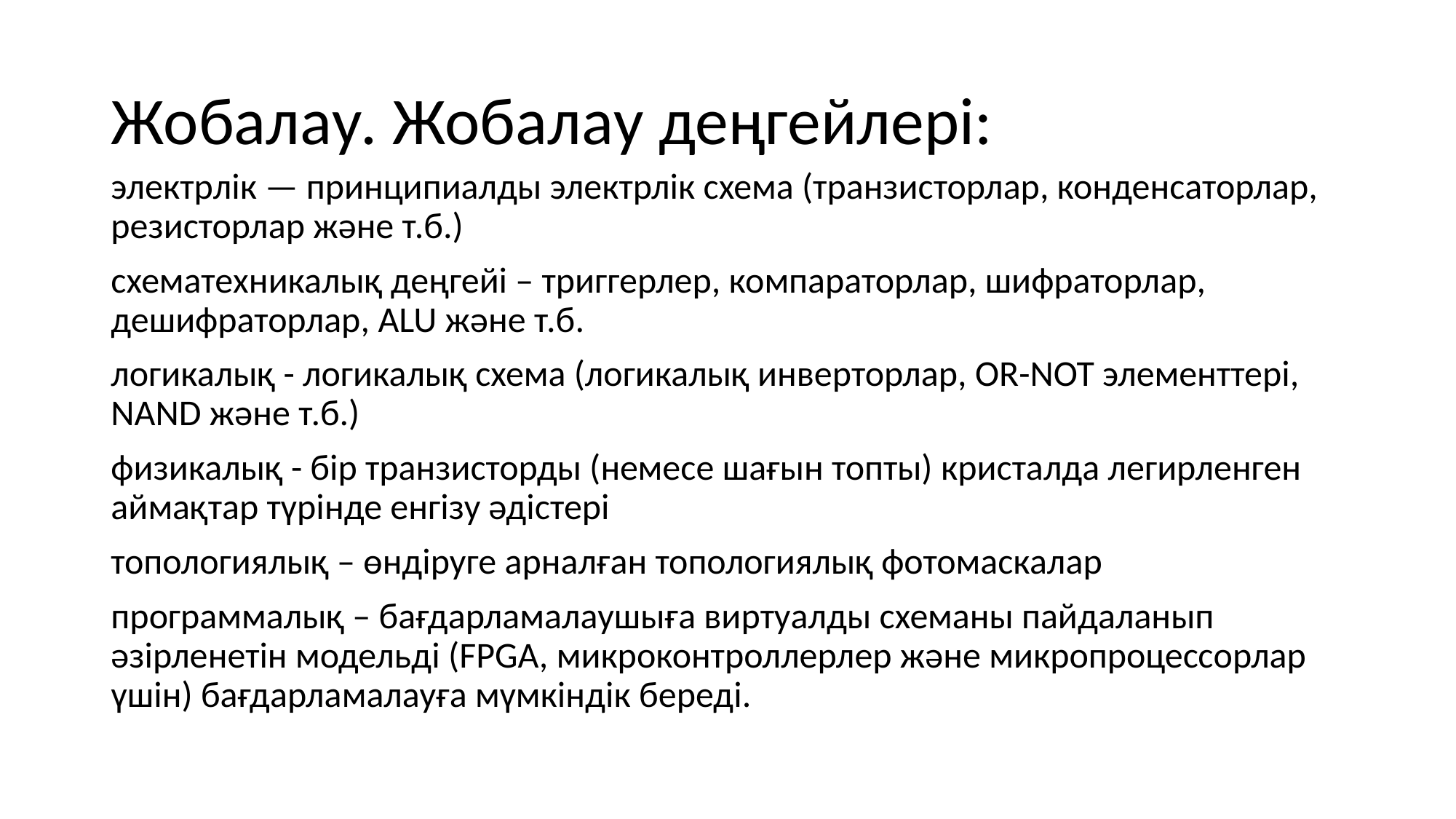

# Жобалау. Жобалау деңгейлері:
электрлік — принципиалды электрлік схема (транзисторлар, конденсаторлар, резисторлар және т.б.)
схематехникалық деңгейі – триггерлер, компараторлар, шифраторлар, дешифраторлар, ALU және т.б.
логикалық - логикалық схема (логикалық инверторлар, OR-NOT элементтері, NAND және т.б.)
физикалық - бір транзисторды (немесе шағын топты) кристалда легирленген аймақтар түрінде енгізу әдістері
топологиялық – өндіруге арналған топологиялық фотомаскалар
программалық – бағдарламалаушыға виртуалды схеманы пайдаланып әзірленетін модельді (FPGA, микроконтроллерлер және микропроцессорлар үшін) бағдарламалауға мүмкіндік береді.